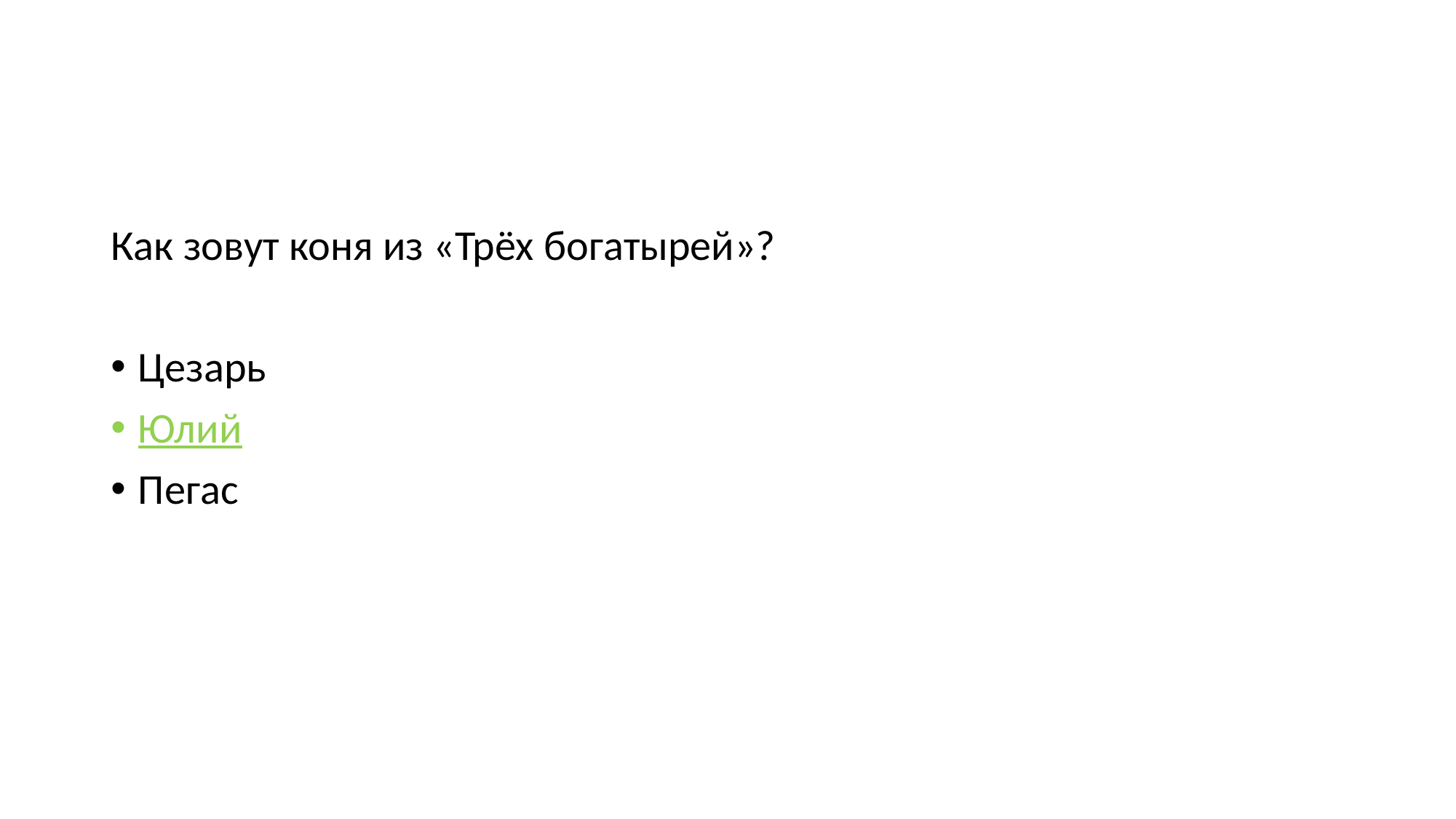

Как зовут коня из «Трёх богатырей»?

Цезарь
Юлий
Пегас